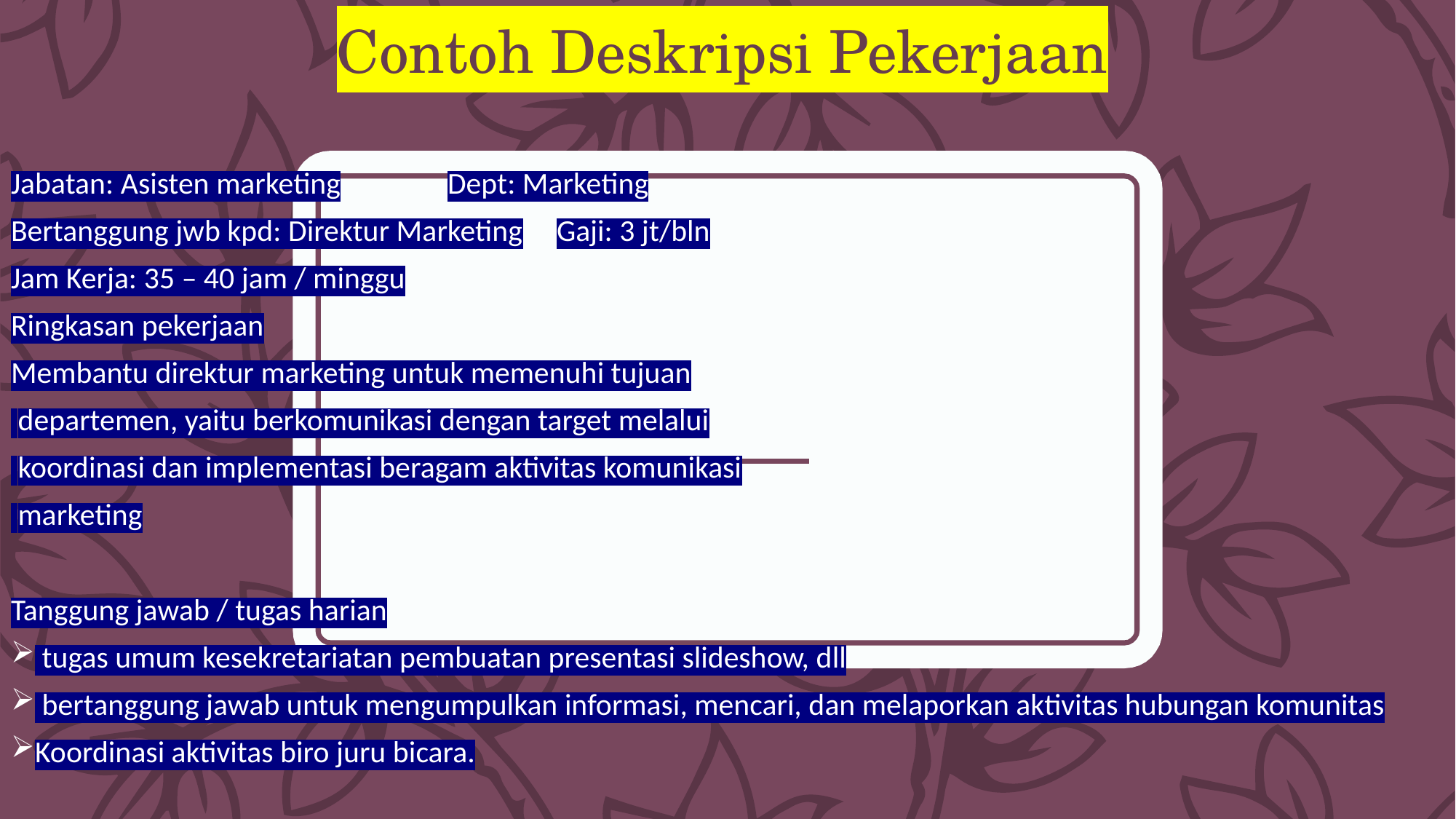

# Contoh Deskripsi Pekerjaan
Jabatan: Asisten marketing	Dept: Marketing
Bertanggung jwb kpd: Direktur Marketing	Gaji: 3 jt/bln
Jam Kerja: 35 – 40 jam / minggu
Ringkasan pekerjaan
Membantu direktur marketing untuk memenuhi tujuan
 departemen, yaitu berkomunikasi dengan target melalui
 koordinasi dan implementasi beragam aktivitas komunikasi
 marketing

Tanggung jawab / tugas harian
 tugas umum kesekretariatan pembuatan presentasi slideshow, dll
 bertanggung jawab untuk mengumpulkan informasi, mencari, dan melaporkan aktivitas hubungan komunitas
Koordinasi aktivitas biro juru bicara.